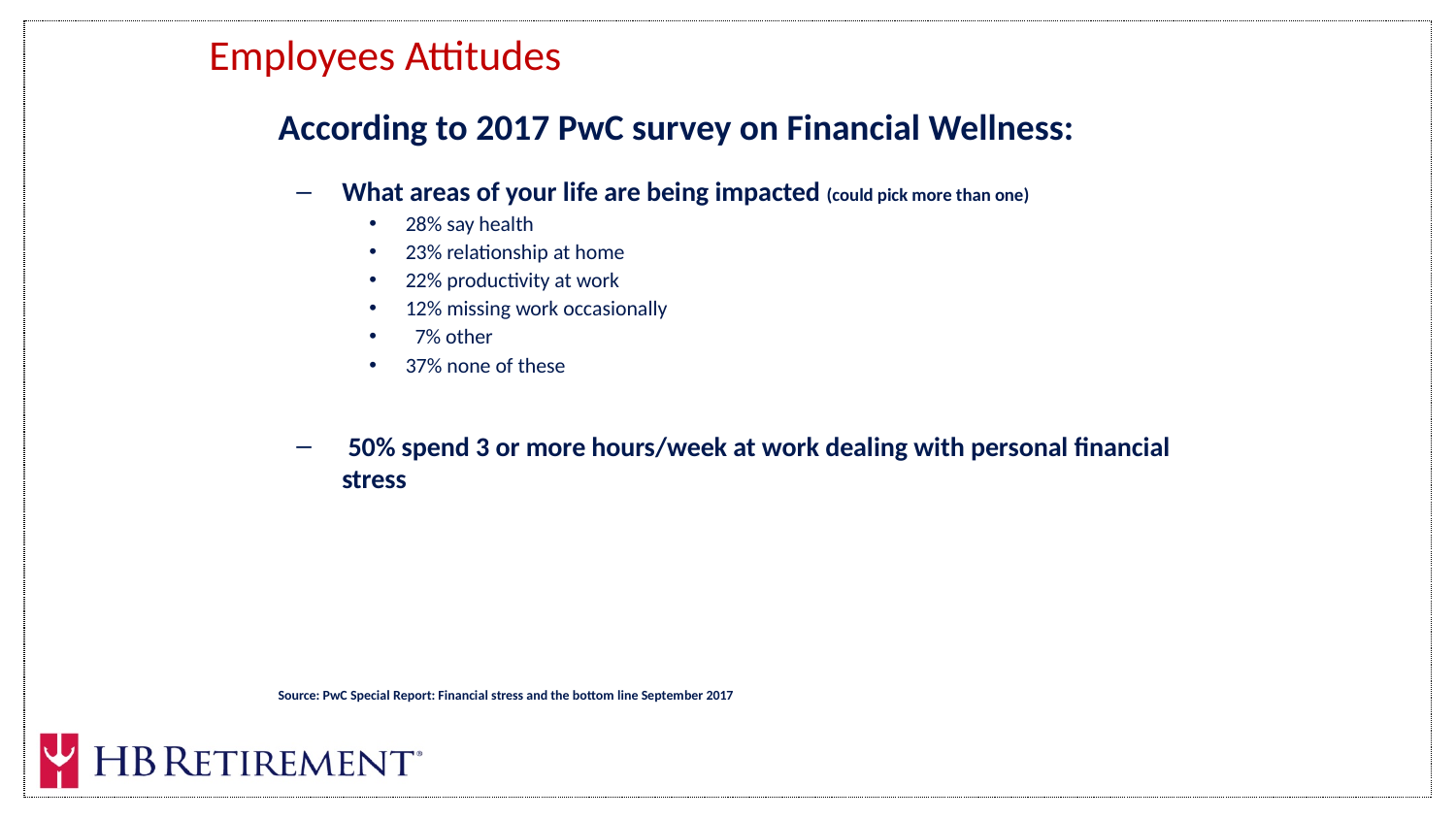

Employees Attitudes
According to 2017 PwC survey on Financial Wellness:

What areas of your life are being impacted (could pick more than one)
28% say health
23% relationship at home
22% productivity at work
12% missing work occasionally
  7% other
37% none of these

 50% spend 3 or more hours/week at work dealing with personal financial stress

Source: PwC Special Report: Financial stress and the bottom line September 2017